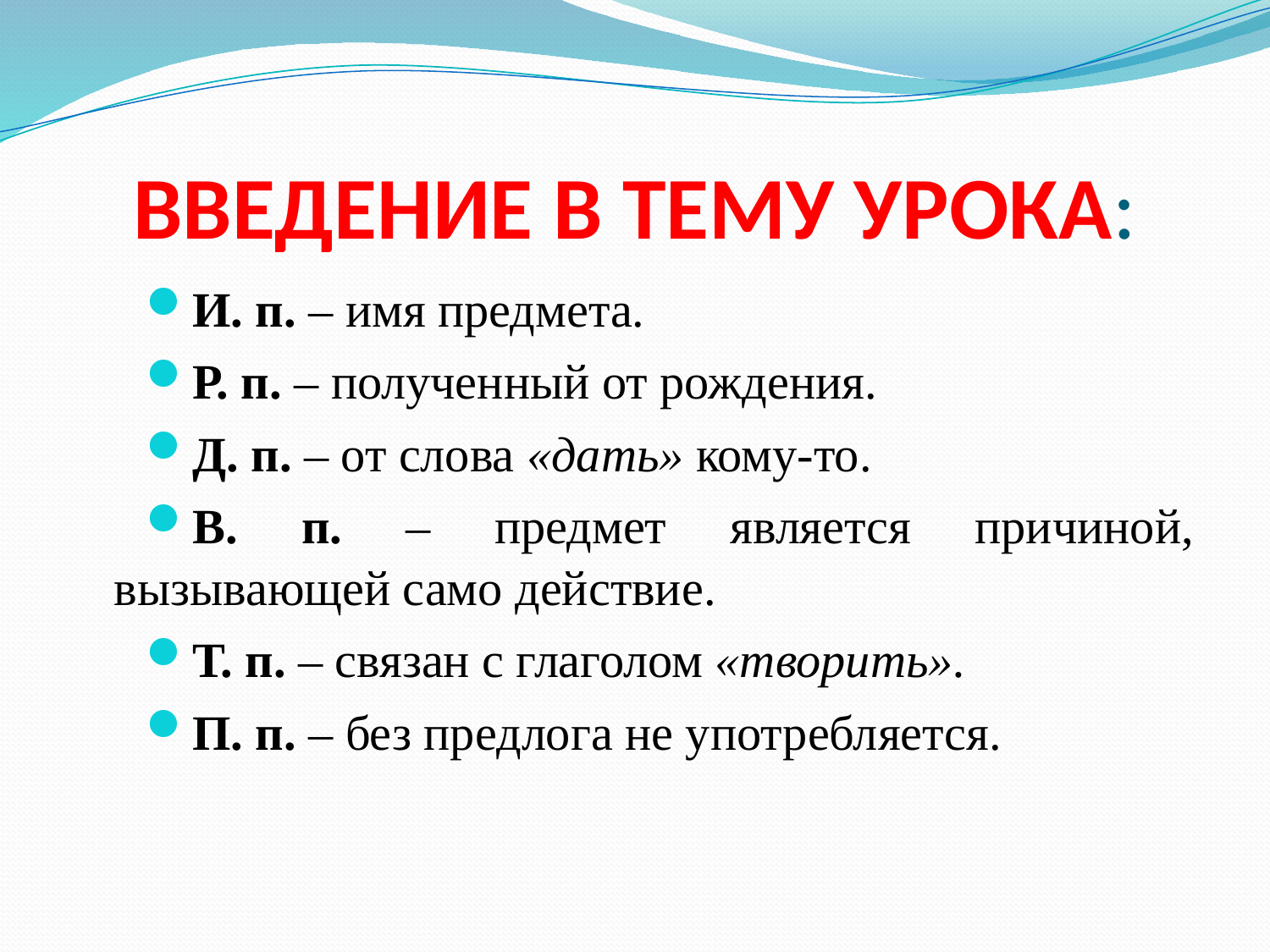

# ВВЕДЕНИЕ В ТЕМУ УРОКА:
И. п. – имя предмета.
Р. п. – полученный от рождения.
Д. п. – от слова «дать» кому-то.
В. п. – предмет является причиной, вызывающей само действие.
Т. п. – связан с глаголом «творить».
П. п. – без предлога не употребляется.